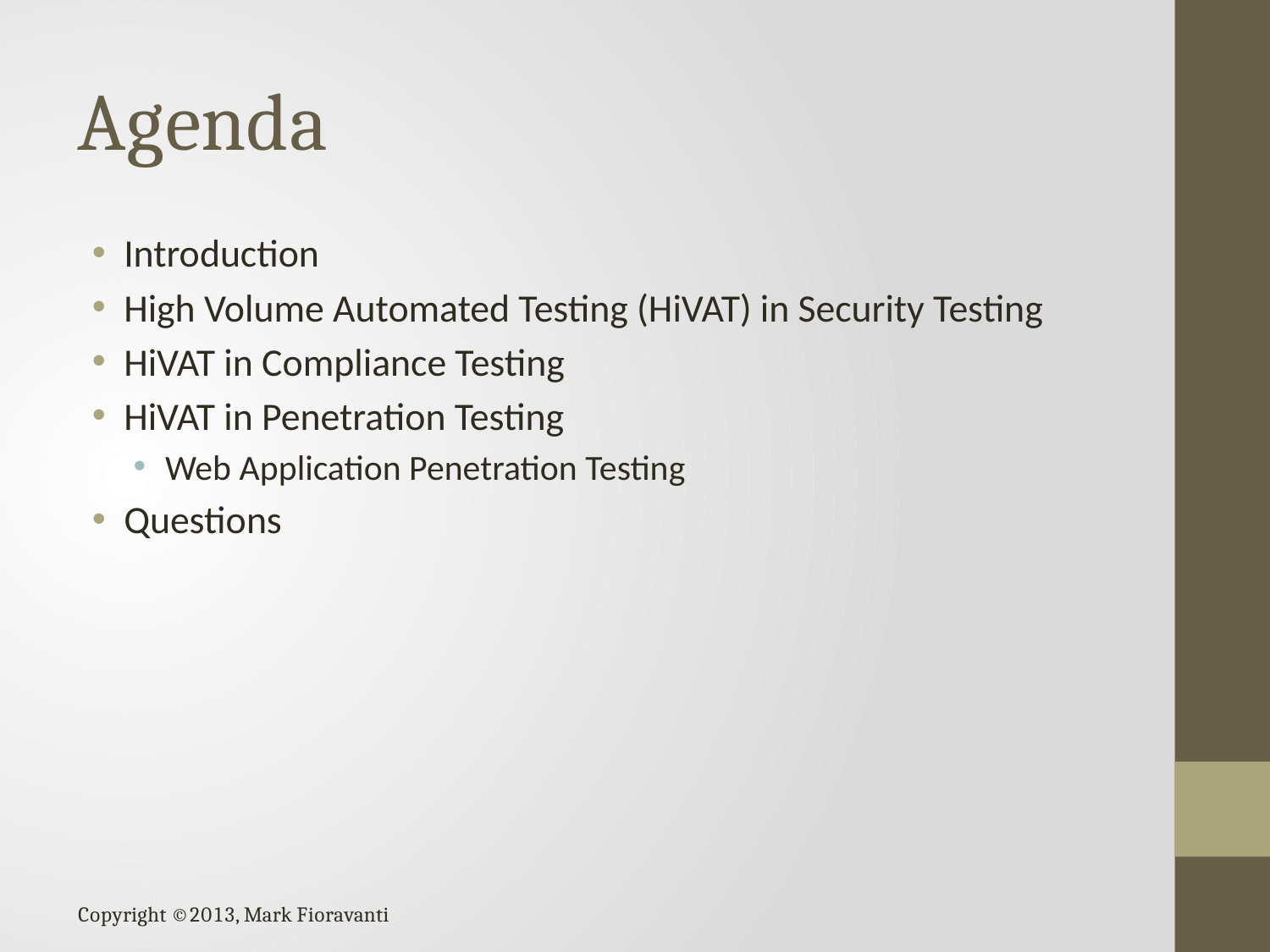

# Agenda
Introduction
High Volume Automated Testing (HiVAT) in Security Testing
HiVAT in Compliance Testing
HiVAT in Penetration Testing
Web Application Penetration Testing
Questions